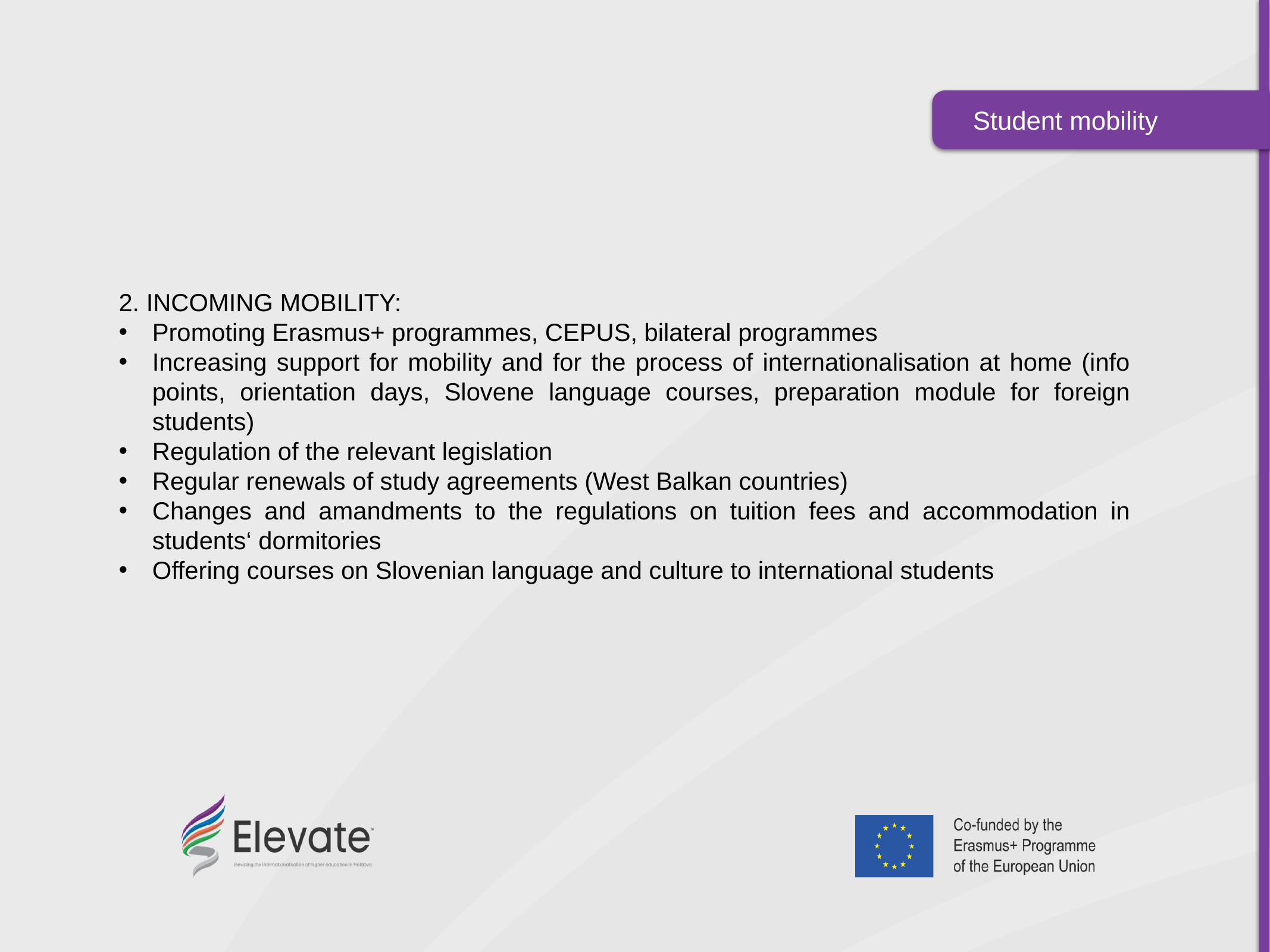

Student mobility
2. INCOMING MOBILITY:
Promoting Erasmus+ programmes, CEPUS, bilateral programmes
Increasing support for mobility and for the process of internationalisation at home (info points, orientation days, Slovene language courses, preparation module for foreign students)
Regulation of the relevant legislation
Regular renewals of study agreements (West Balkan countries)
Changes and amandments to the regulations on tuition fees and accommodation in students‘ dormitories
Offering courses on Slovenian language and culture to international students